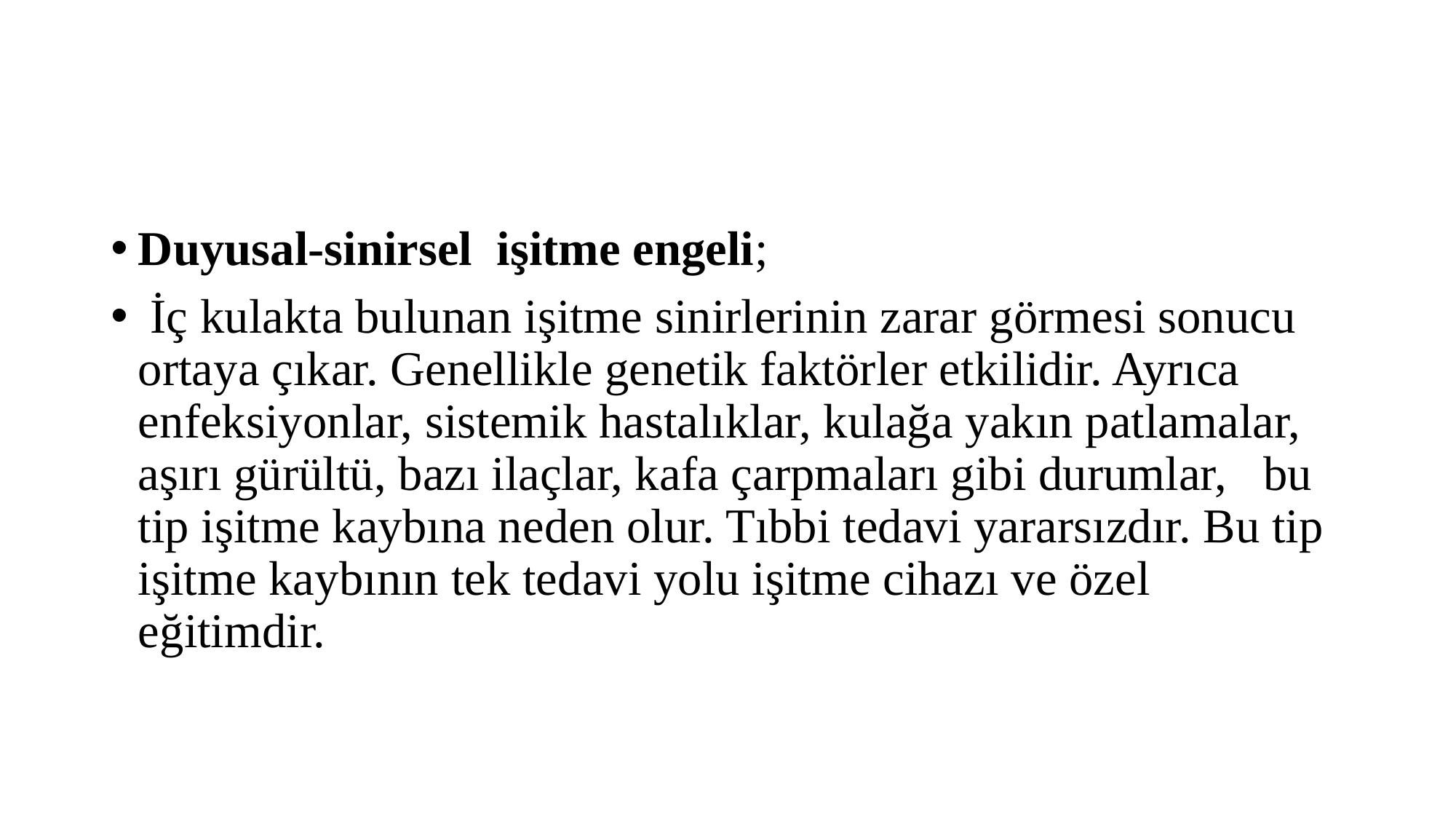

#
Duyusal-sinirsel  işitme engeli;
 İç kulakta bulunan işitme sinirlerinin zarar görmesi sonucu ortaya çıkar. Genellikle genetik faktörler etkilidir. Ayrıca enfeksiyonlar, sistemik hastalıklar, kulağa yakın patlamalar, aşırı gürültü, bazı ilaçlar, kafa çarpmaları gibi durumlar,   bu tip işitme kaybına neden olur. Tıbbi tedavi yararsızdır. Bu tip işitme kaybının tek tedavi yolu işitme cihazı ve özel eğitimdir.